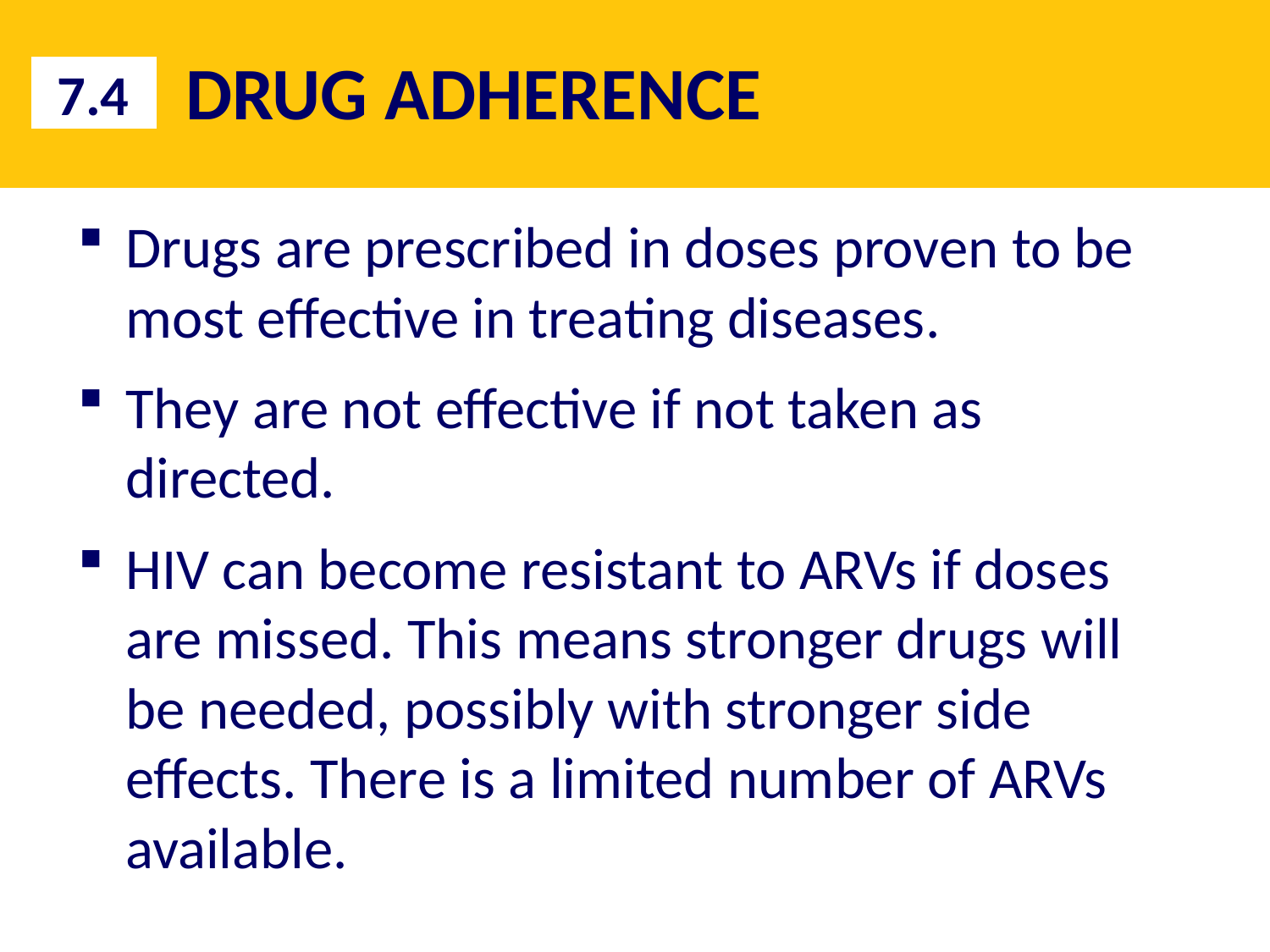

# DRUG ADHERENCE
7.4
Drugs are prescribed in doses proven to be most effective in treating diseases.
They are not effective if not taken as directed.
HIV can become resistant to ARVs if doses are missed. This means stronger drugs will be needed, possibly with stronger side effects. There is a limited number of ARVs available.